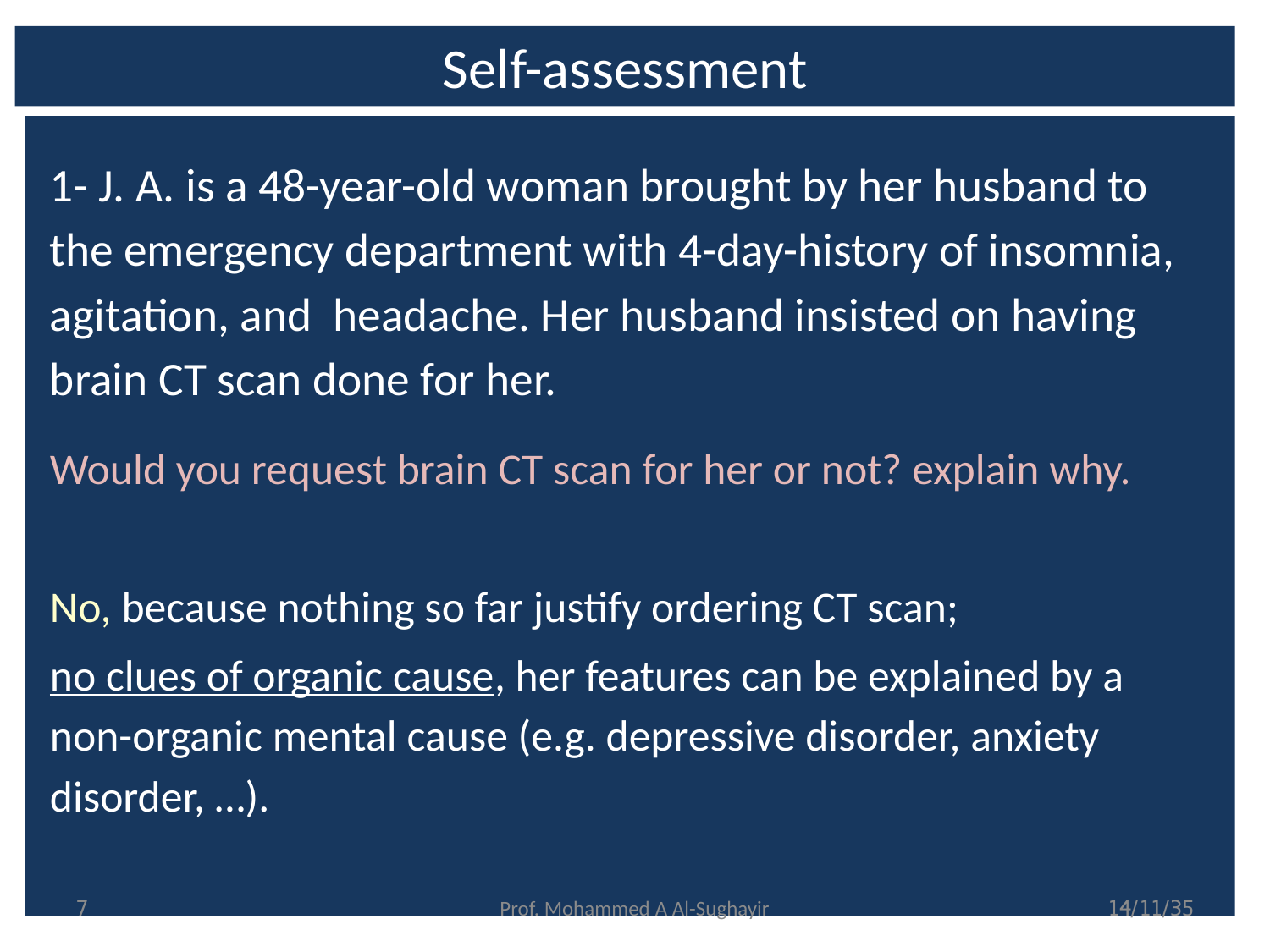

# Self-assessment
1- J. A. is a 48-year-old woman brought by her husband to the emergency department with 4-day-history of insomnia, agitation, and  headache. Her husband insisted on having  brain CT scan done for her.
Would you request brain CT scan for her or not? explain why.

No, because nothing so far justify ordering CT scan;
no clues of organic cause, her features can be explained by a non-organic mental cause (e.g. depressive disorder, anxiety disorder, …).

7
Prof. Mohammed A Al-Sughayir
14/11/35